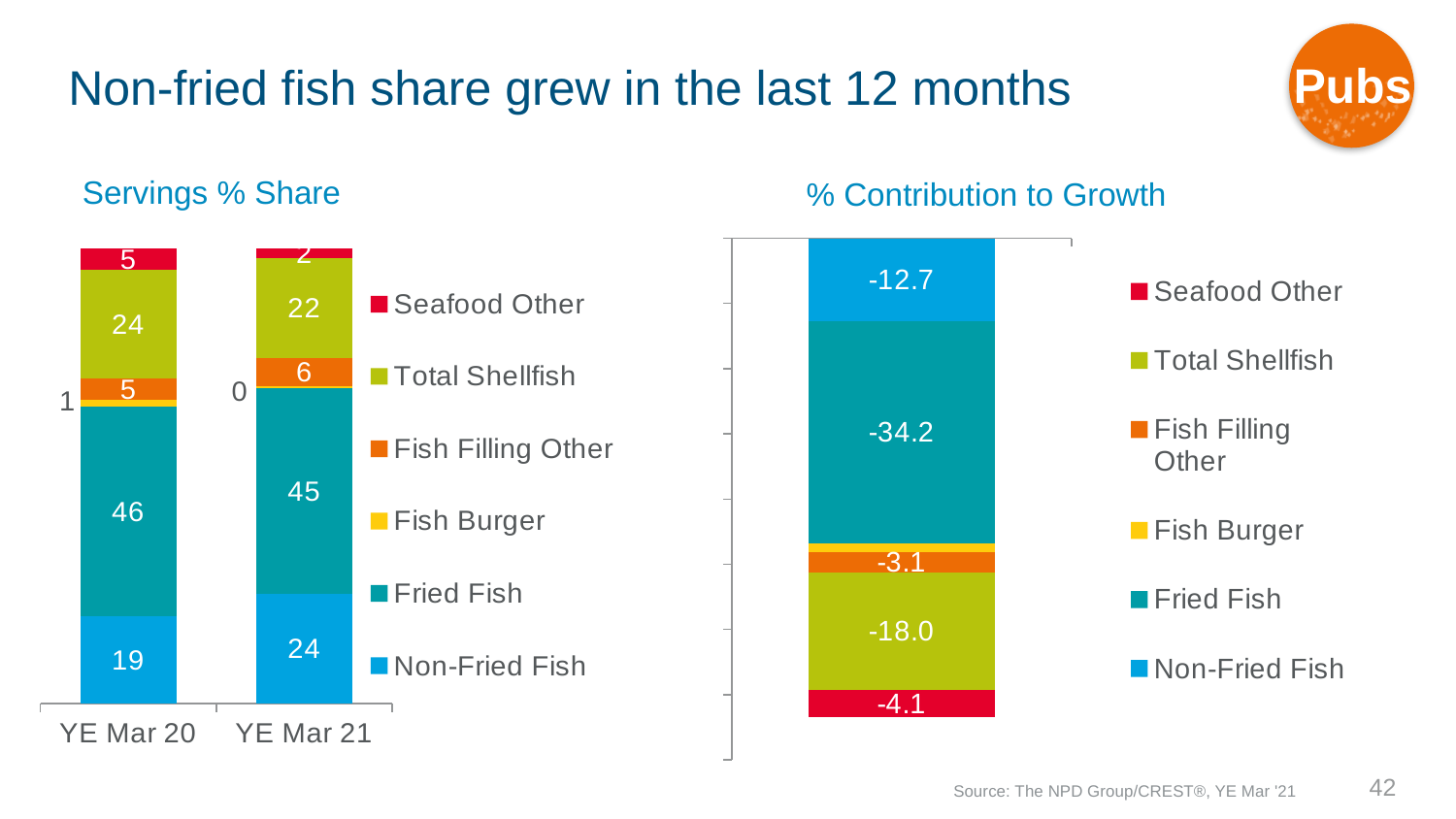

Pubs
# Non-fried fish share grew in the last 12 months
Servings % Share
% Contribution to Growth

### Chart

| Category | Non-Fried Fish | Fried Fish | Fish Burger | Fish Filling Other | Total Shellfish | Seafood Other |
|---|---|---|---|---|---|---|
| YE Mar 20 | 19.1 | 46.2 | 1.4 | 4.7 | 23.8 | 4.8 |
| YE Mar 21 | 24.0 | 45.2 | 0.4 | 6.2 | 22.0 | 2.3 |

### Chart

| Category | Non-Fried Fish | Fried Fish | Fish Burger | Fish Filling Other | Total Shellfish | Seafood Other |
|---|---|---|---|---|---|---|
| Contribution to Growth % | -12.713819766410486 | -34.15203048642332 | -1.3021950903931352 | -3.1082428445720502 | -17.989636068028894 | -4.146919361911526 |
42
Source: The NPD Group/CREST®, YE Mar '21